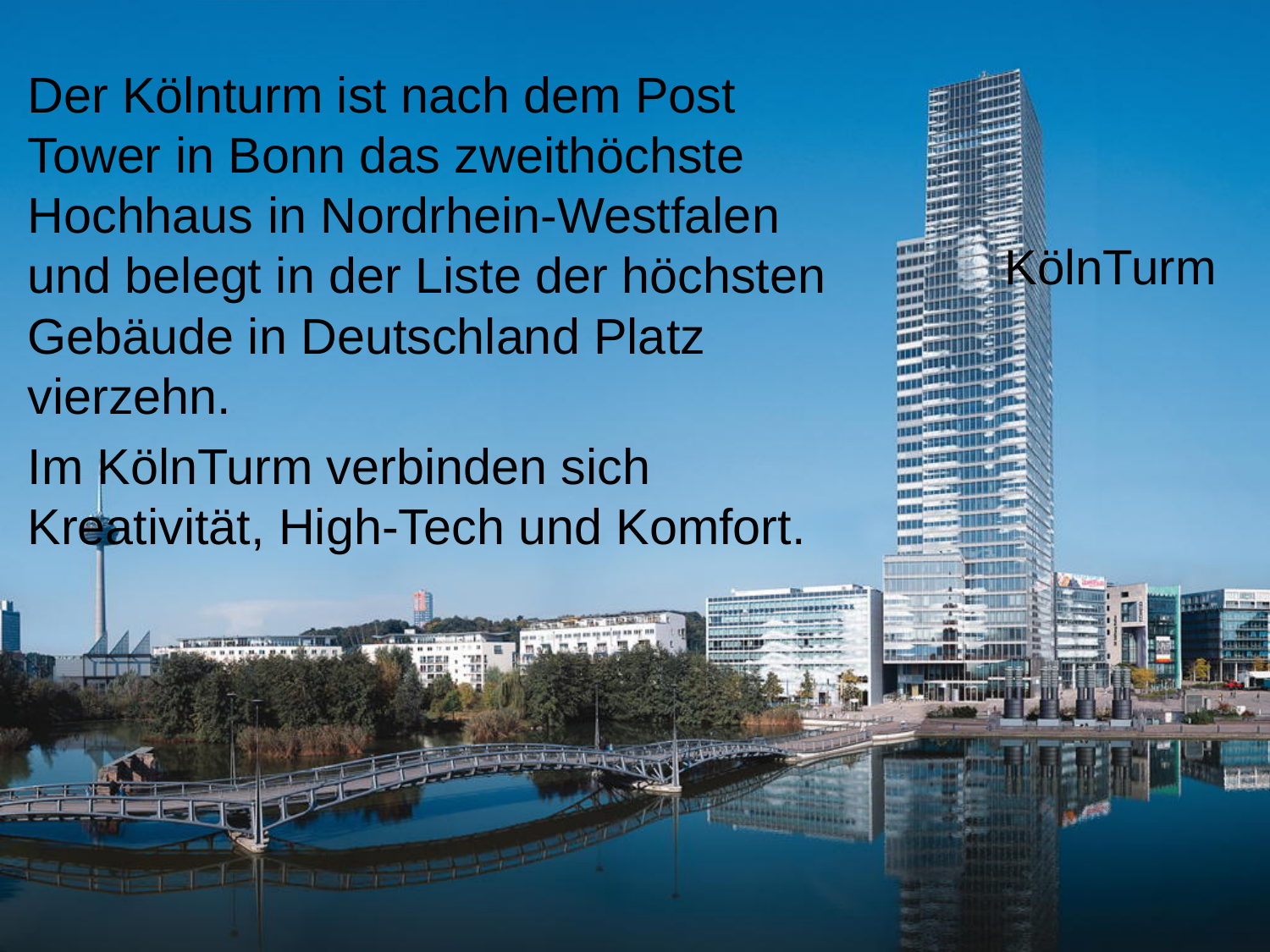

# KölnTurm
Der Kölnturm ist nach dem Post Tower in Bonn das zweithöchste Hochhaus in Nordrhein-Westfalen und belegt in der Liste der höchsten Gebäude in Deutschland Platz vierzehn.
Im KölnTurm verbinden sich Kreativität, High-Tech und Komfort.